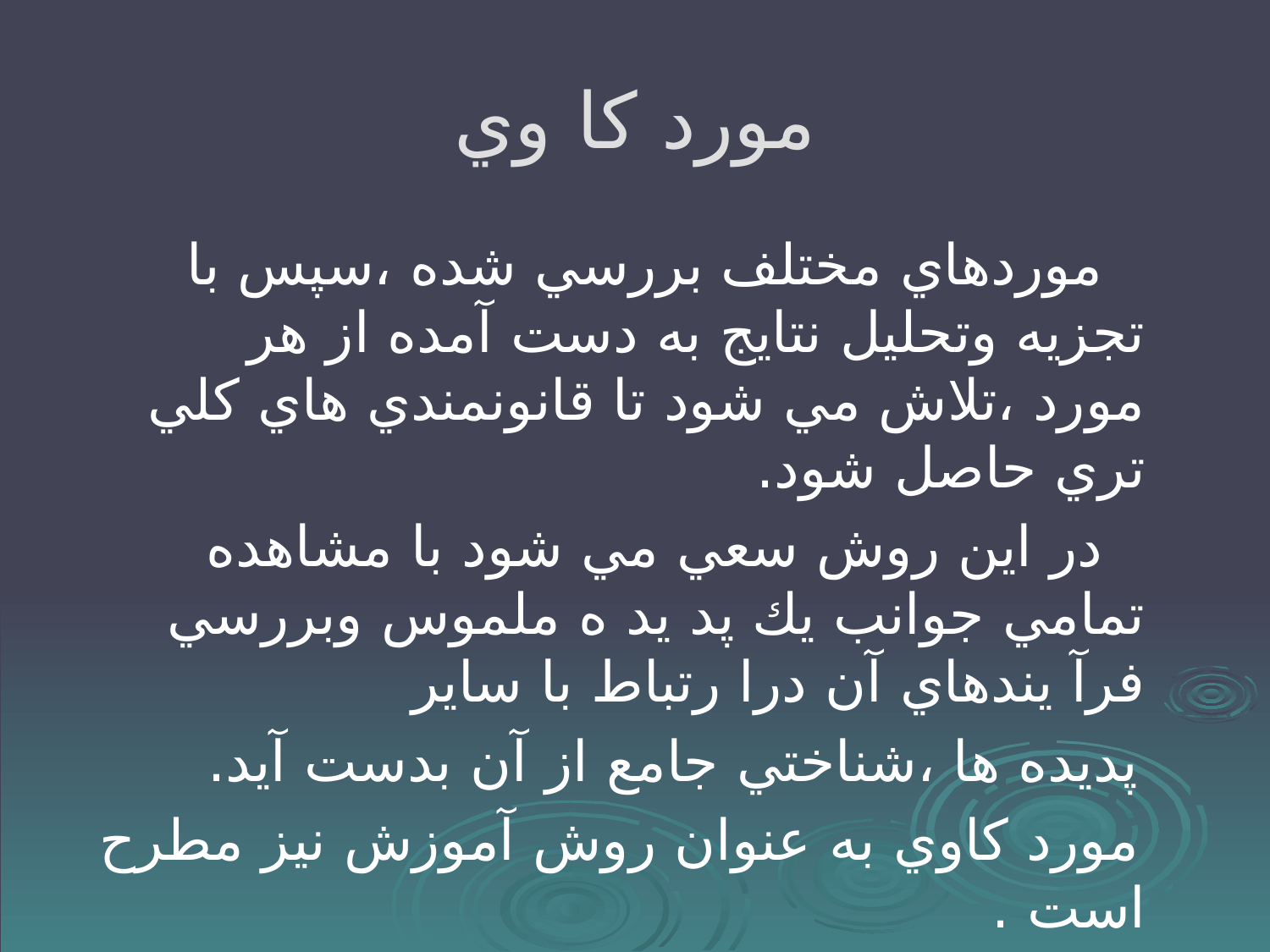

# مورد كا وي
     موردهاي مختلف بررسي شده ،سپس با تجزيه وتحليل نتايج به دست آمده از هر مورد ،تلاش مي شود تا قانونمندي هاي كلي تري حاصل شود.
     در اين روش سعي مي شود با مشاهده تمامي جوانب يك پد يد ه ملموس وبررسي فرآ يندهاي آن درا رتباط با ساير
   پديده ها ،شناختي جامع از آن بدست آيد.
   مورد كاوي به عنوان روش آموزش نيز مطرح است .
   اين روش ،به ”روش هاروارد” نيز مشهور است.